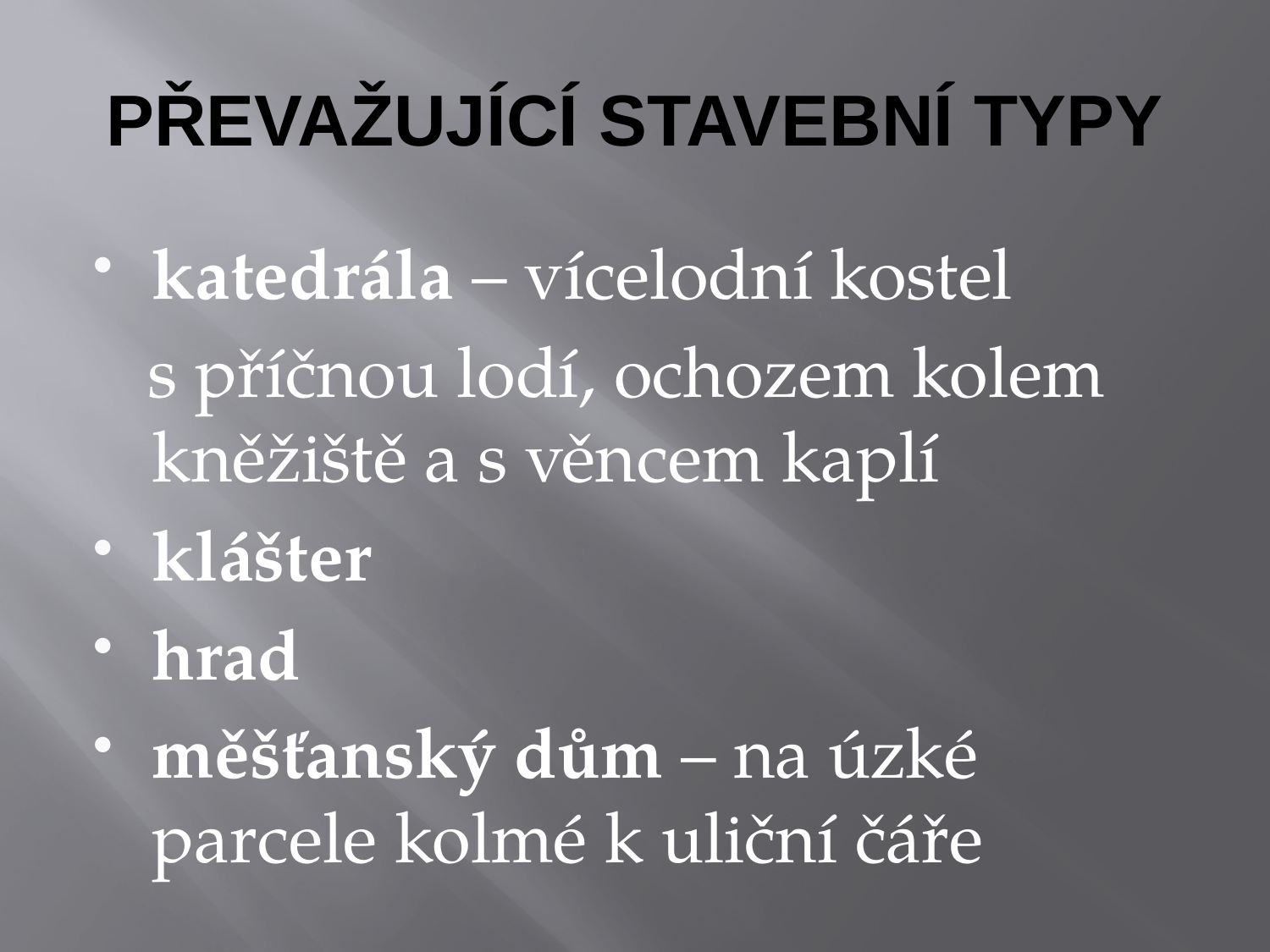

# PŘEVAŽUJÍCÍ STAVEBNÍ TYPY
katedrála – vícelodní kostel
   s příčnou lodí, ochozem kolem kněžiště a s věncem kaplí
klášter
hrad
měšťanský dům – na úzké parcele kolmé k uliční čáře